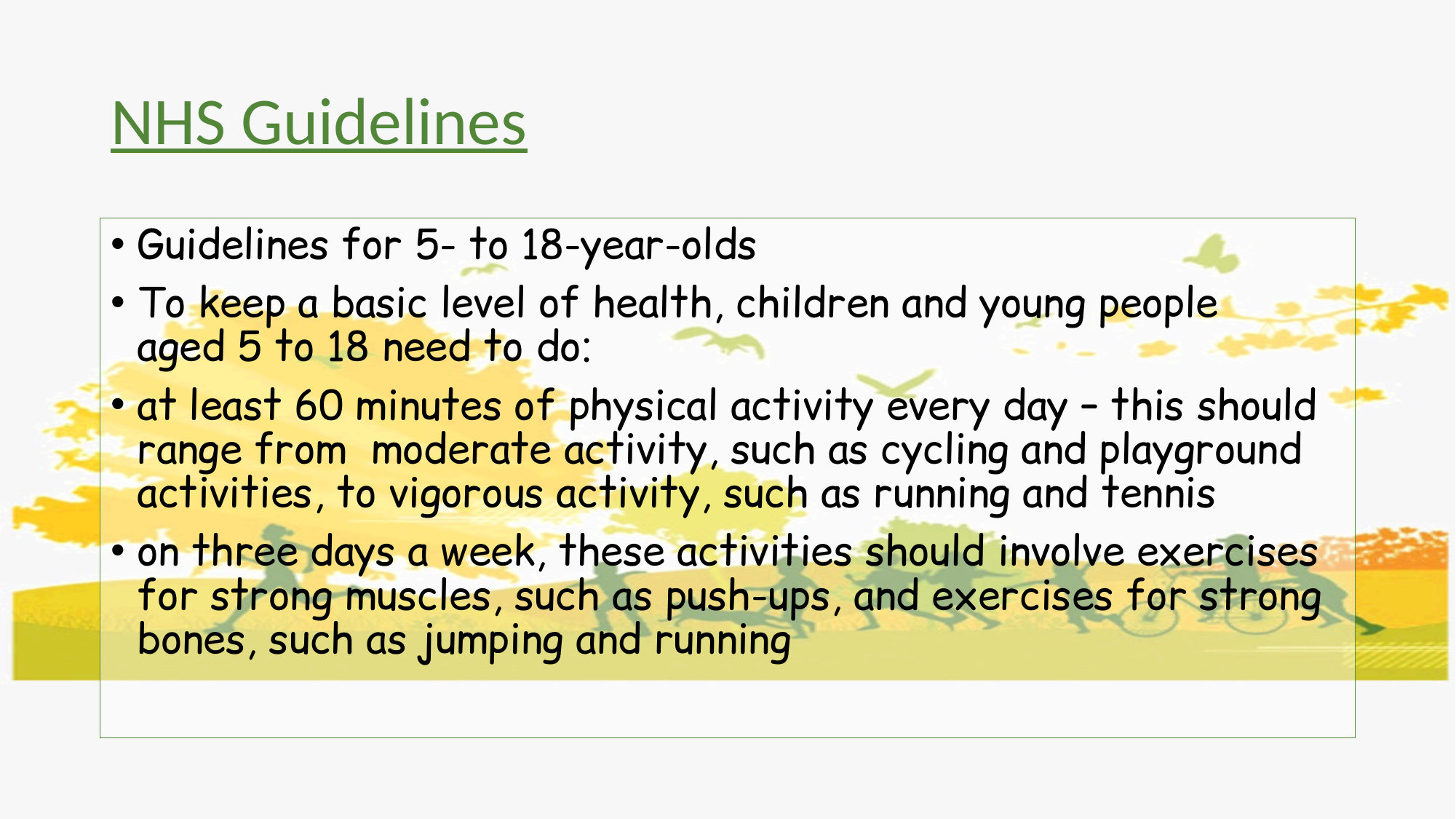

# NHS Guidelines
Guidelines for 5- to 18-year-olds
To keep a basic level of health, children and young people aged 5 to 18 need to do:
at least 60 minutes of physical activity every day – this should range from  moderate activity, such as cycling and playground activities, to vigorous activity, such as running and tennis
on three days a week, these activities should involve exercises for strong muscles, such as push-ups, and exercises for strong bones, such as jumping and running